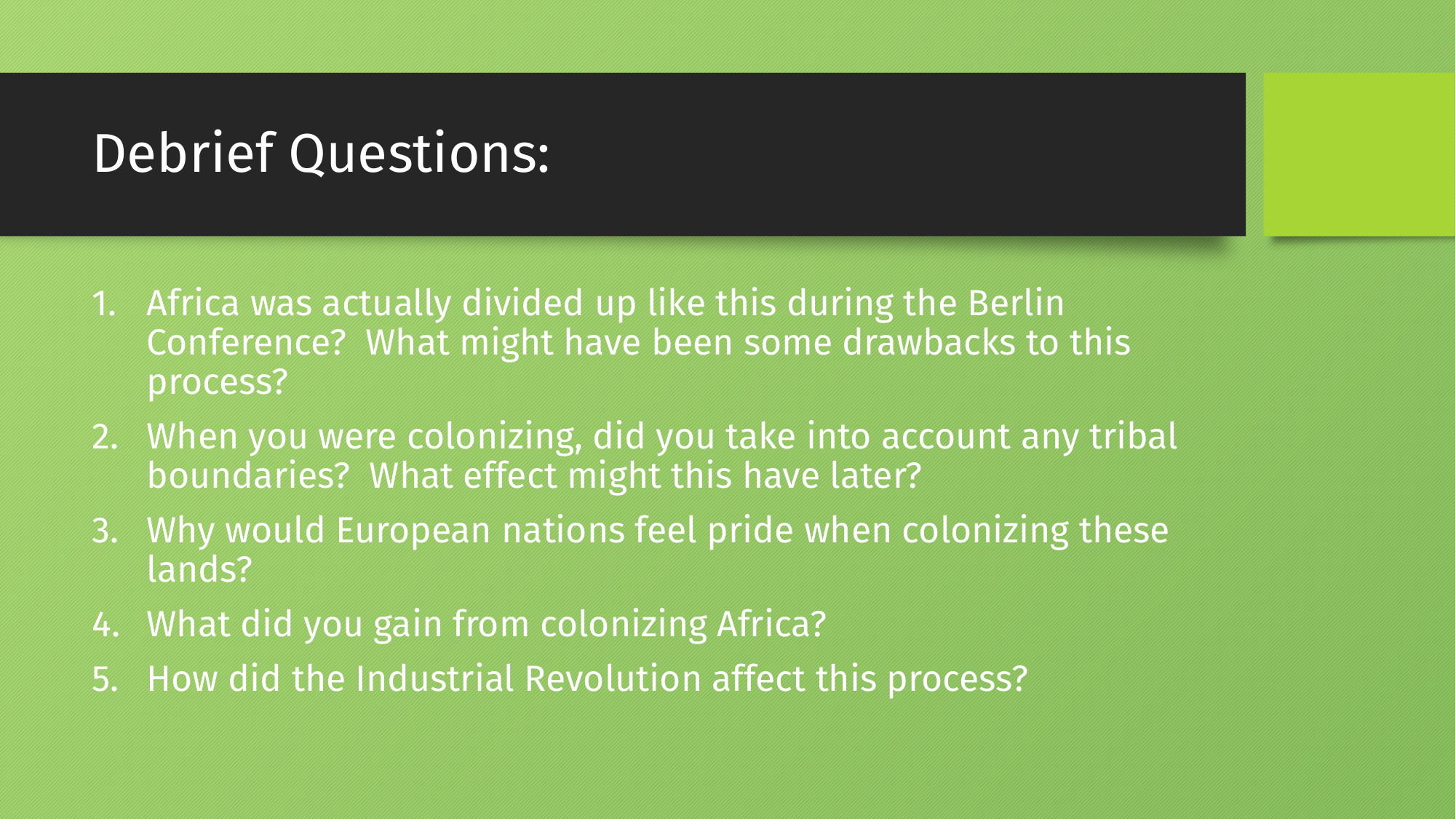

# Debrief Questions:
Africa was actually divided up like this during the Berlin Conference?  What might have been some drawbacks to this process?
When you were colonizing, did you take into account any tribal boundaries?  What effect might this have later?
Why would European nations feel pride when colonizing these lands?
What did you gain from colonizing Africa?
How did the Industrial Revolution affect this process?